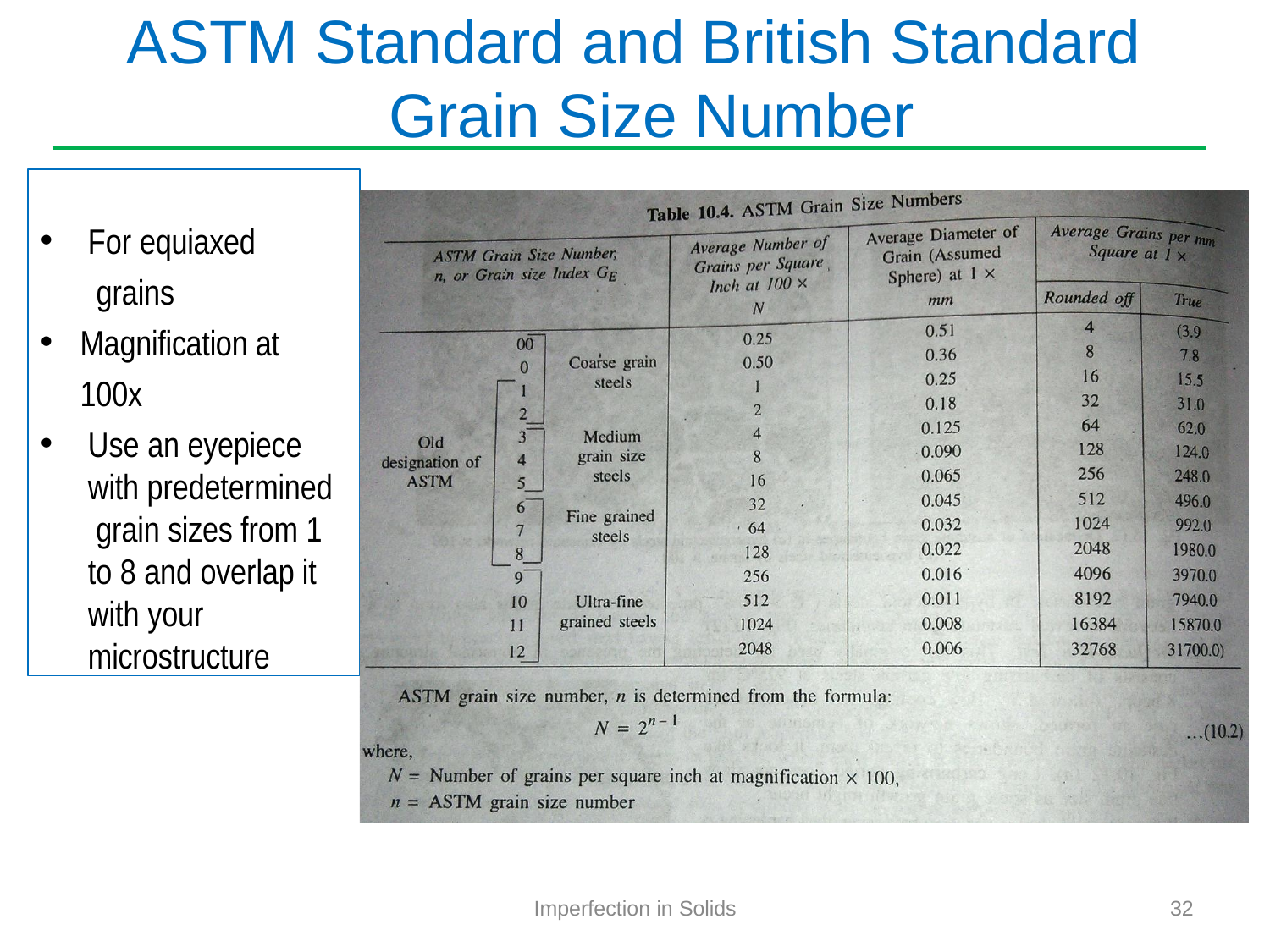

# ASTM Standard and British Standard  Grain Size Number

For equiaxed  grains
Magnification at  100x
Use an eyepiece  with predetermined  grain sizes from 1  to 8 and overlap it  with your  microstructure

Imperfection in Solids
32